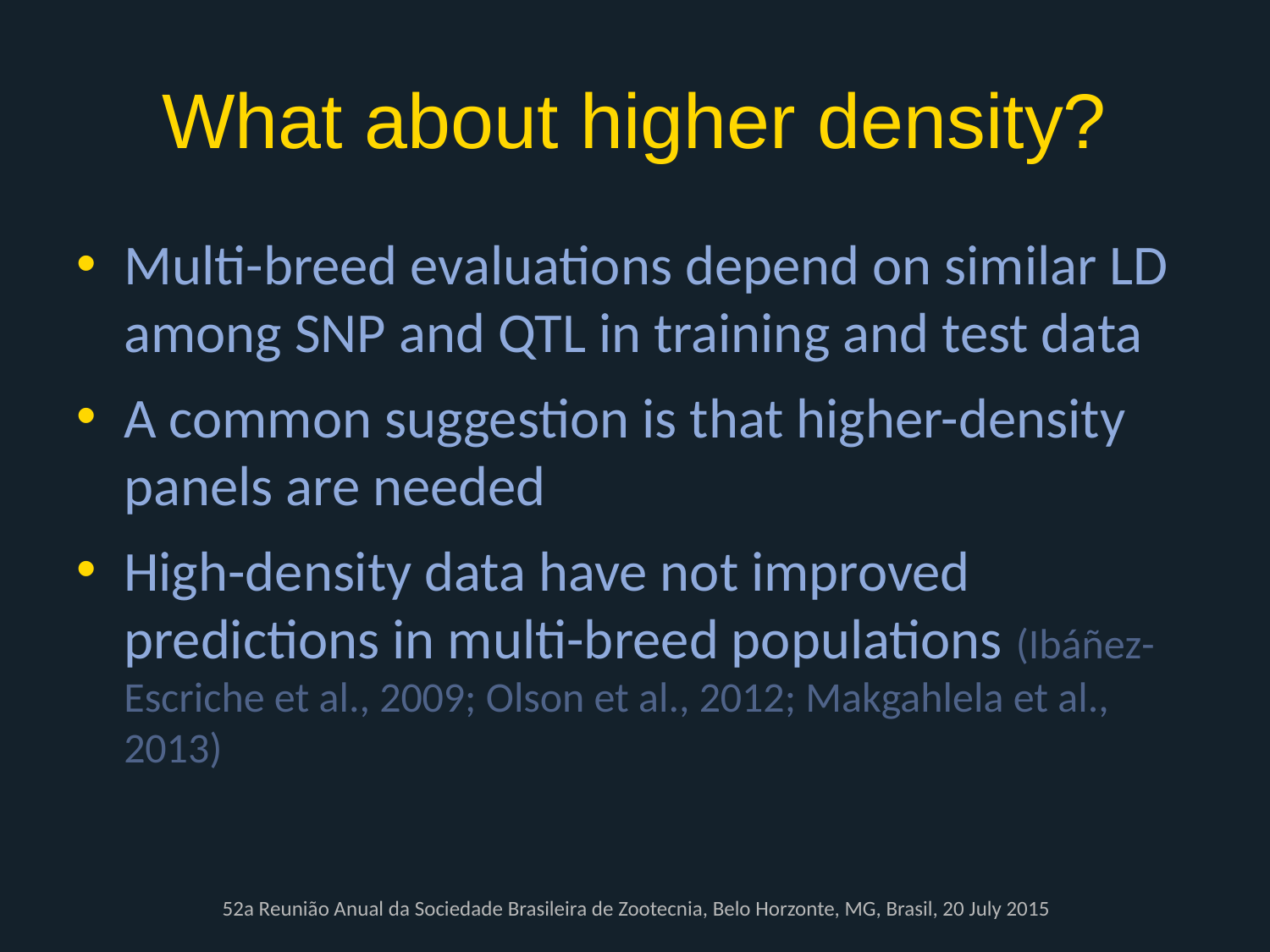

# What about higher density?
Multi-breed evaluations depend on similar LD among SNP and QTL in training and test data
A common suggestion is that higher-density panels are needed
High-density data have not improved predictions in multi-breed populations (Ibáñez-Escriche et al., 2009; Olson et al., 2012; Makgahlela et al., 2013)
52a Reunião Anual da Sociedade Brasileira de Zootecnia, Belo Horzonte, MG, Brasil, 20 July 2015